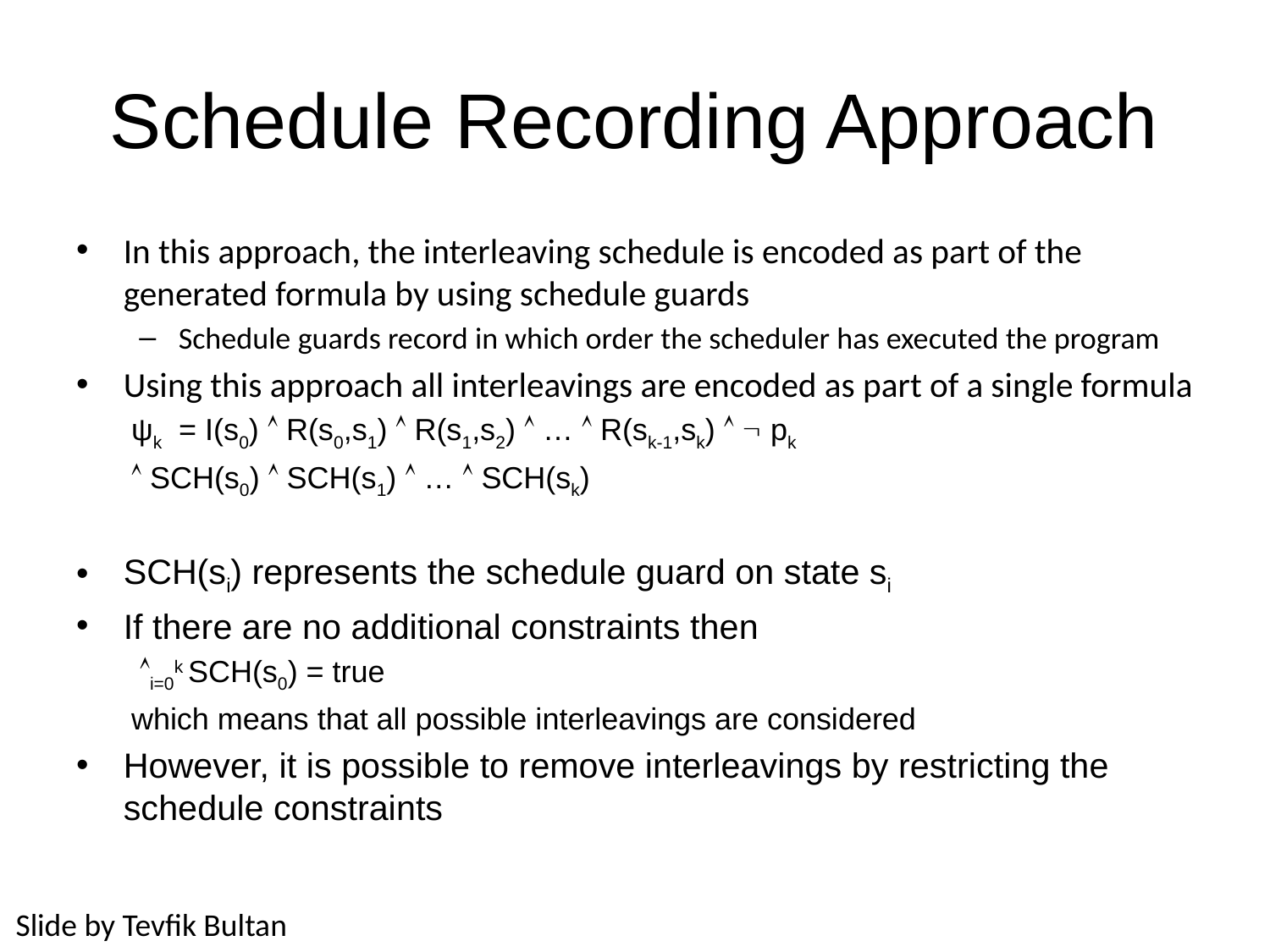

# Schedule Recording Approach
In this approach, the interleaving schedule is encoded as part of the generated formula by using schedule guards
Schedule guards record in which order the scheduler has executed the program
Using this approach all interleavings are encoded as part of a single formula
ψk  = I(s0) ∧ R(s0,s1) ∧ R(s1,s2) ∧ … ∧ R(sk-1,sk) ∧ ¬ pk
		∧ SCH(s0) ∧ SCH(s1) ∧ … ∧ SCH(sk)

SCH(si) represents the schedule guard on state si
If there are no additional constraints then
 ∧i=0k SCH(s0) = true
which means that all possible interleavings are considered
However, it is possible to remove interleavings by restricting the schedule constraints

Slide by Tevfik Bultan